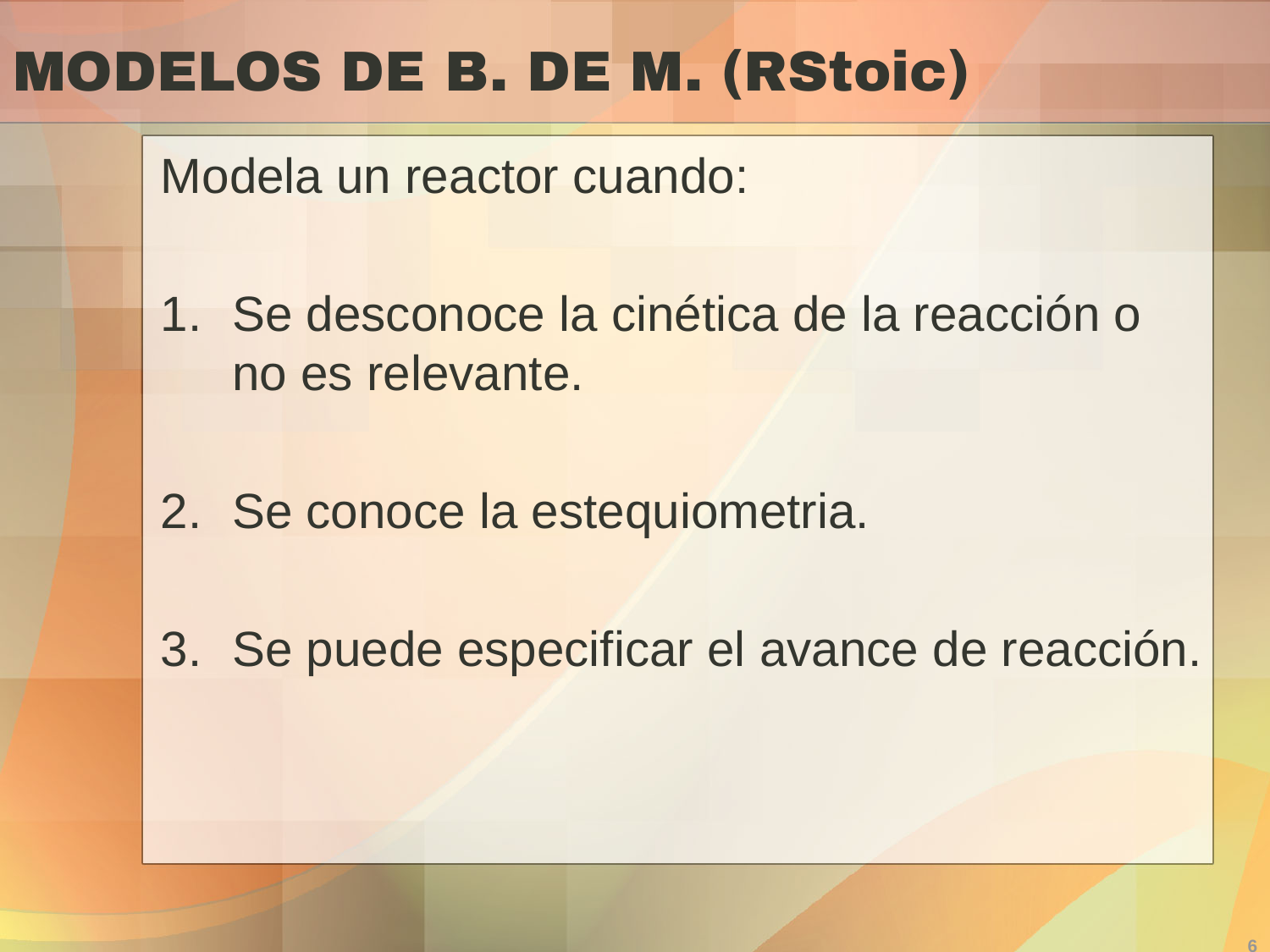

# MODELOS DE B. DE M. (RStoic)
Modela un reactor cuando:

Se desconoce la cinética de la reacción o no es relevante.

Se conoce la estequiometria.

Se puede especificar el avance de reacción.
6